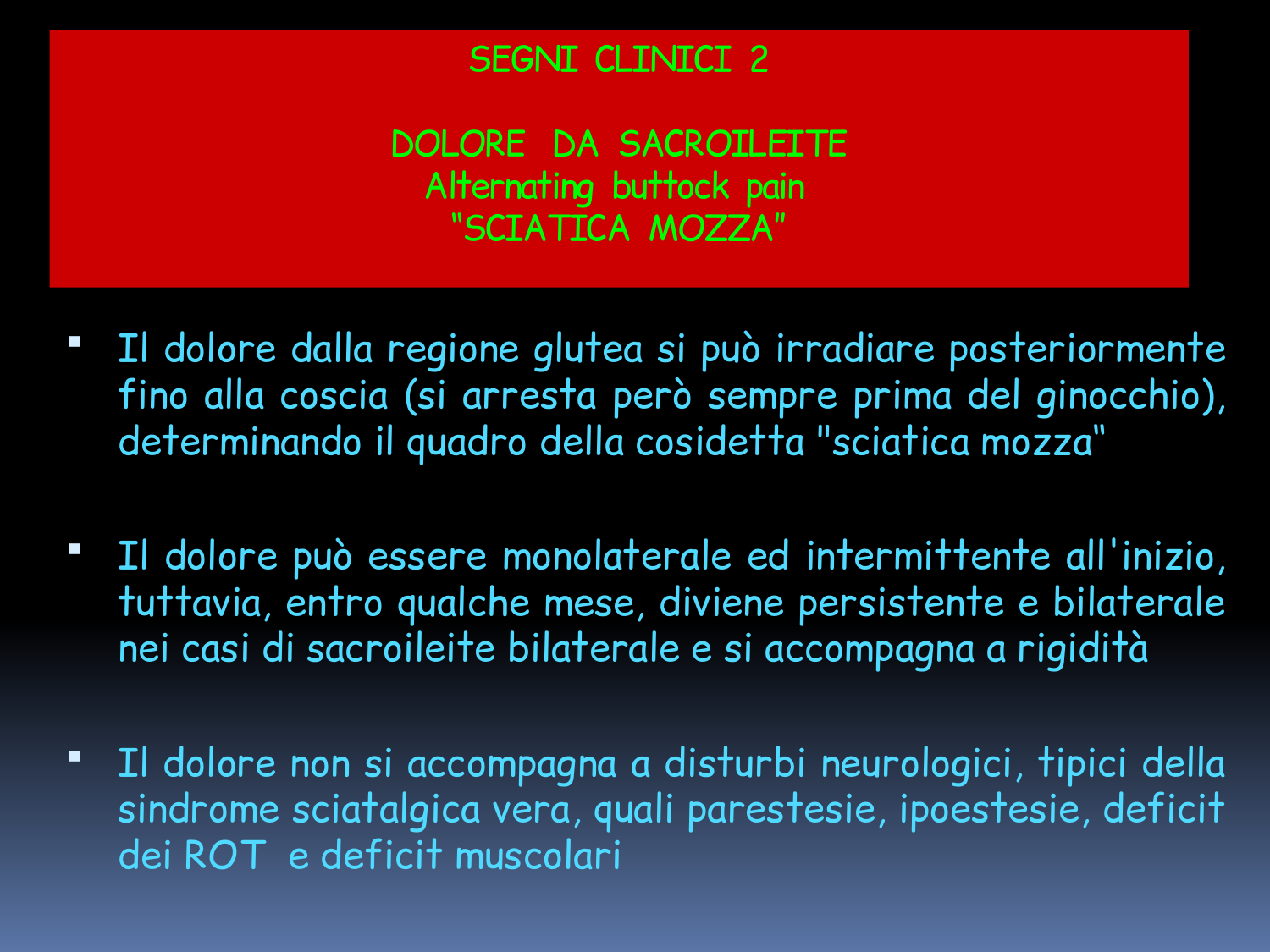

# SEGNI  CLINICI  2 DOLORE   DA  SACROILEITE Alternating  buttock  pain “SCIATICA  MOZZA”
Il dolore dalla regione glutea si può irradiare posteriormente fino alla coscia (si arresta però sempre prima del ginocchio), determinando il quadro della cosidetta "sciatica mozza“

Il dolore può essere monolaterale ed intermittente all'inizio, tuttavia, entro qualche mese, diviene persistente e bilaterale nei casi di sacroileite bilaterale e si accompagna a rigidità

Il dolore non si accompagna a disturbi neurologici, tipici della sindrome sciatalgica vera, quali parestesie, ipoestesie, deficit dei ROT  e deficit muscolari